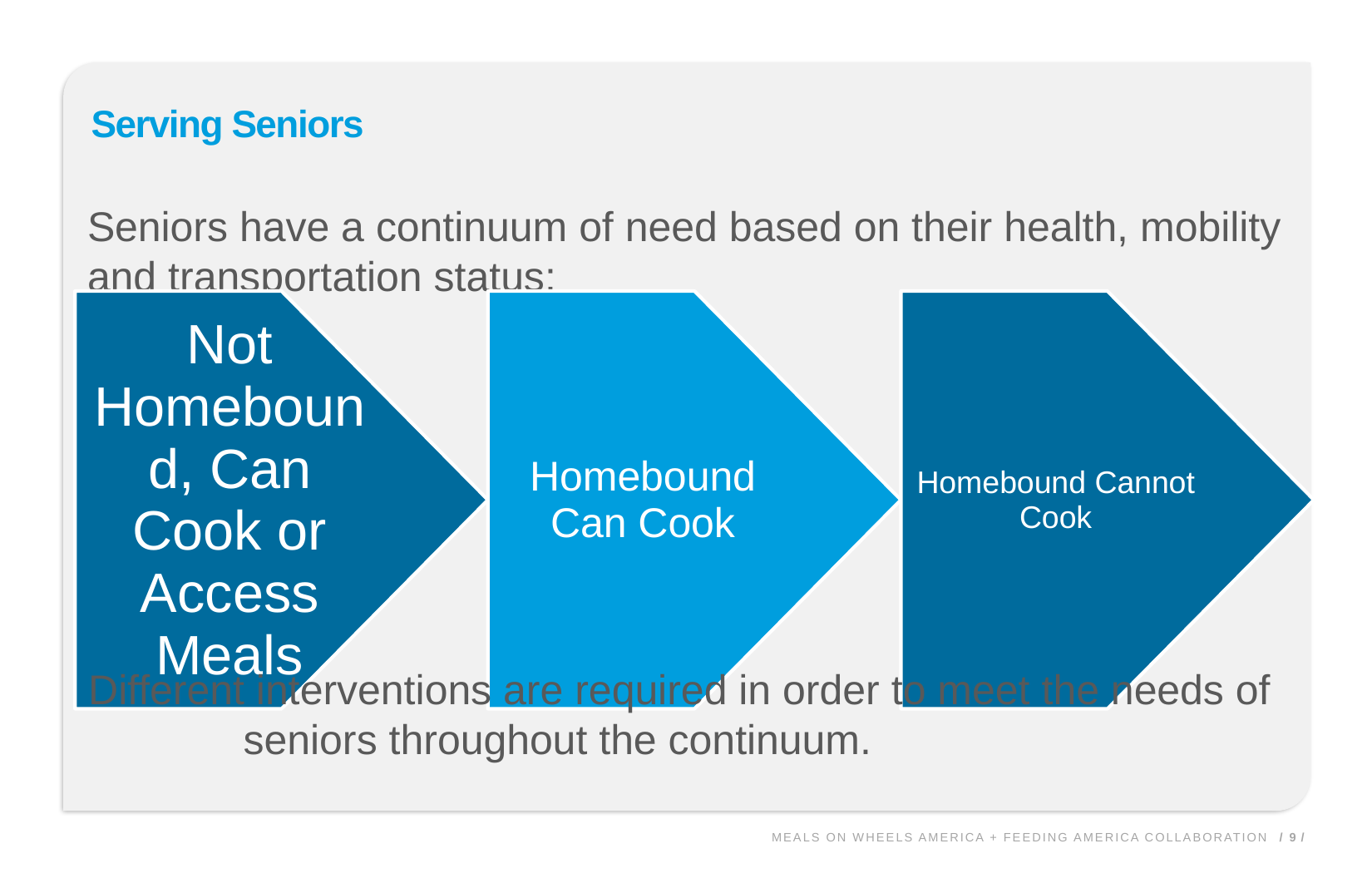

# Serving Seniors
Seniors have a continuum of need based on their health, mobility and transportation status:

Not Homebound, Can Cook or Access Meals
Homebound
Can Cook
Homebound Cannot Cook
Different interventions are required in order to meet the needs of seniors throughout the continuum.